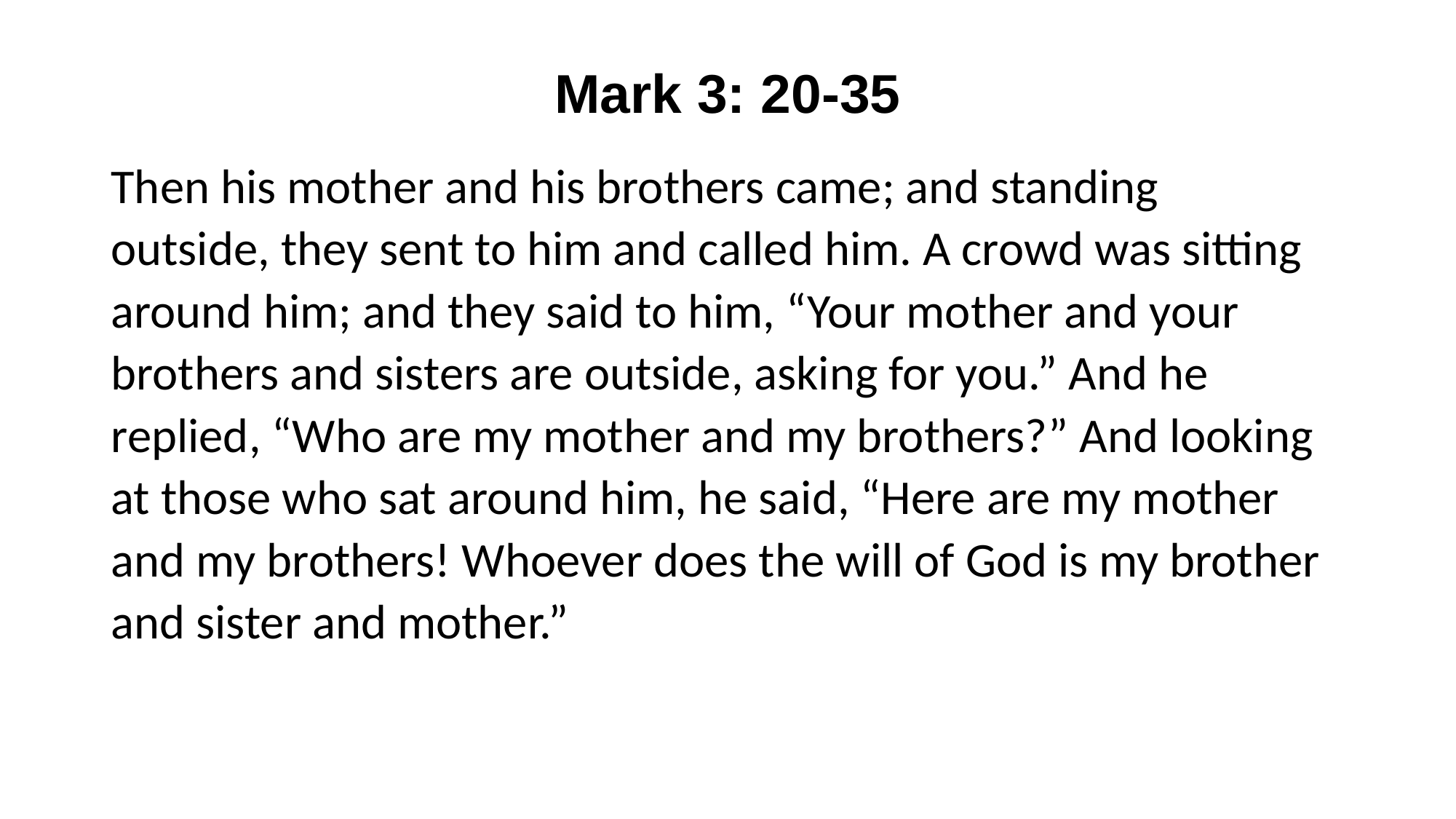

# Mark 3: 20-35
Then his mother and his brothers came; and standing outside, they sent to him and called him. A crowd was sitting around him; and they said to him, “Your mother and your brothers and sisters are outside, asking for you.” And he replied, “Who are my mother and my brothers?” And looking at those who sat around him, he said, “Here are my mother and my brothers! Whoever does the will of God is my brother and sister and mother.”